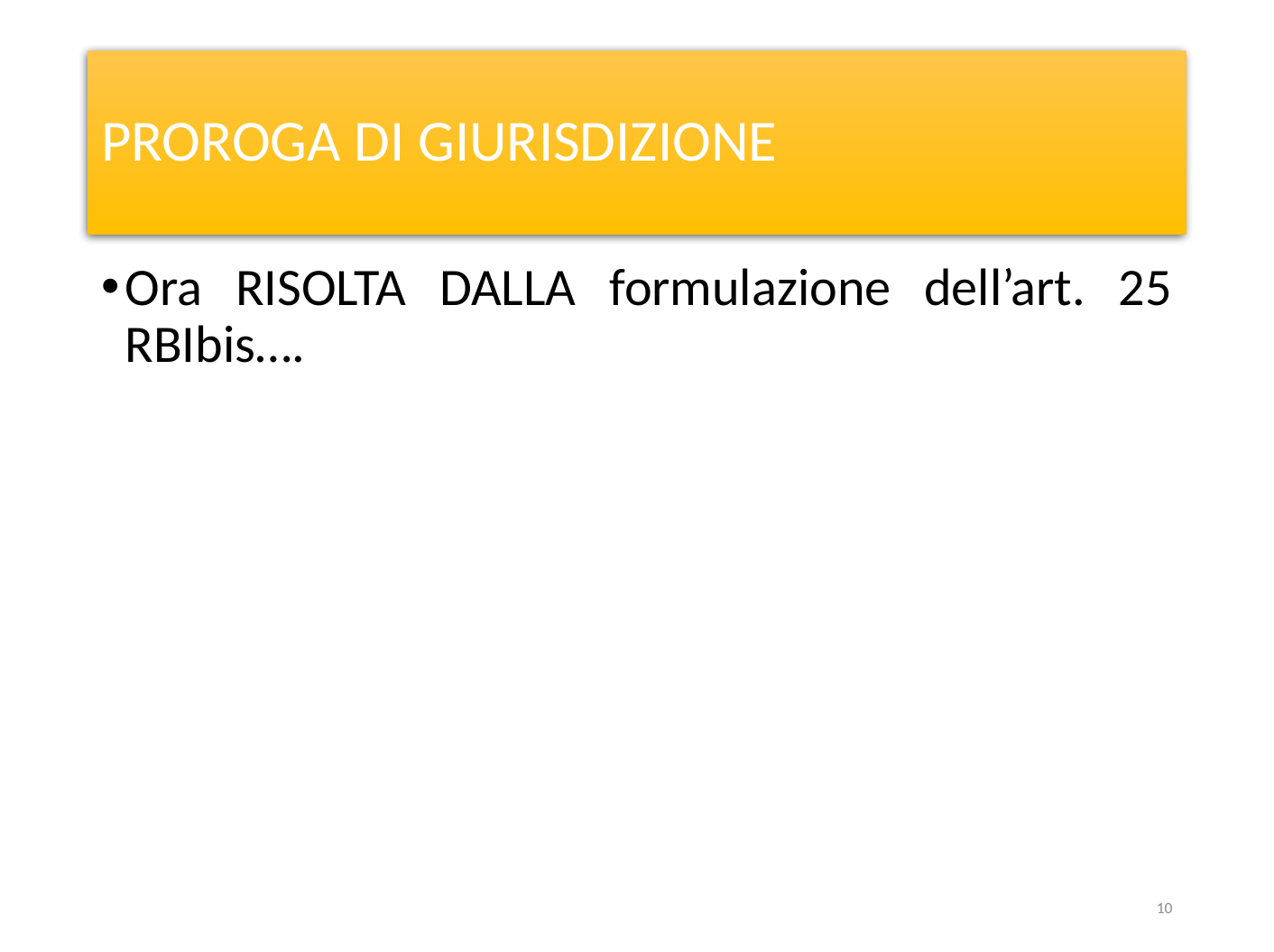

# PROROGA DI GIURISDIZIONE
Ora RISOLTA DALLA formulazione dell’art. 25 RBIbis….
10